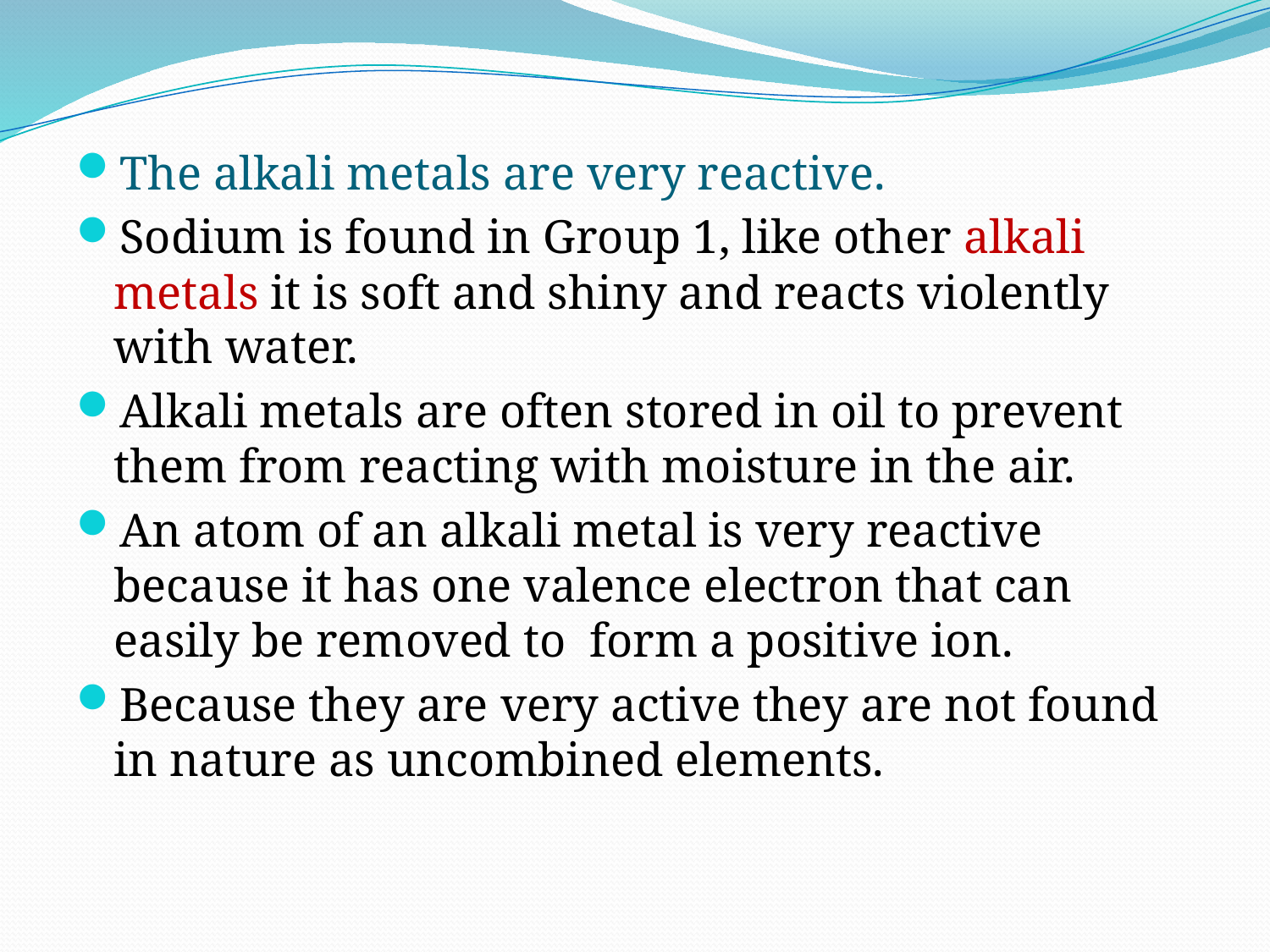

The alkali metals are very reactive.
Sodium is found in Group 1, like other alkali metals it is soft and shiny and reacts violently with water.
Alkali metals are often stored in oil to prevent them from reacting with moisture in the air.
An atom of an alkali metal is very reactive because it has one valence electron that can easily be removed to  form a positive ion.
Because they are very active they are not found in nature as uncombined elements.